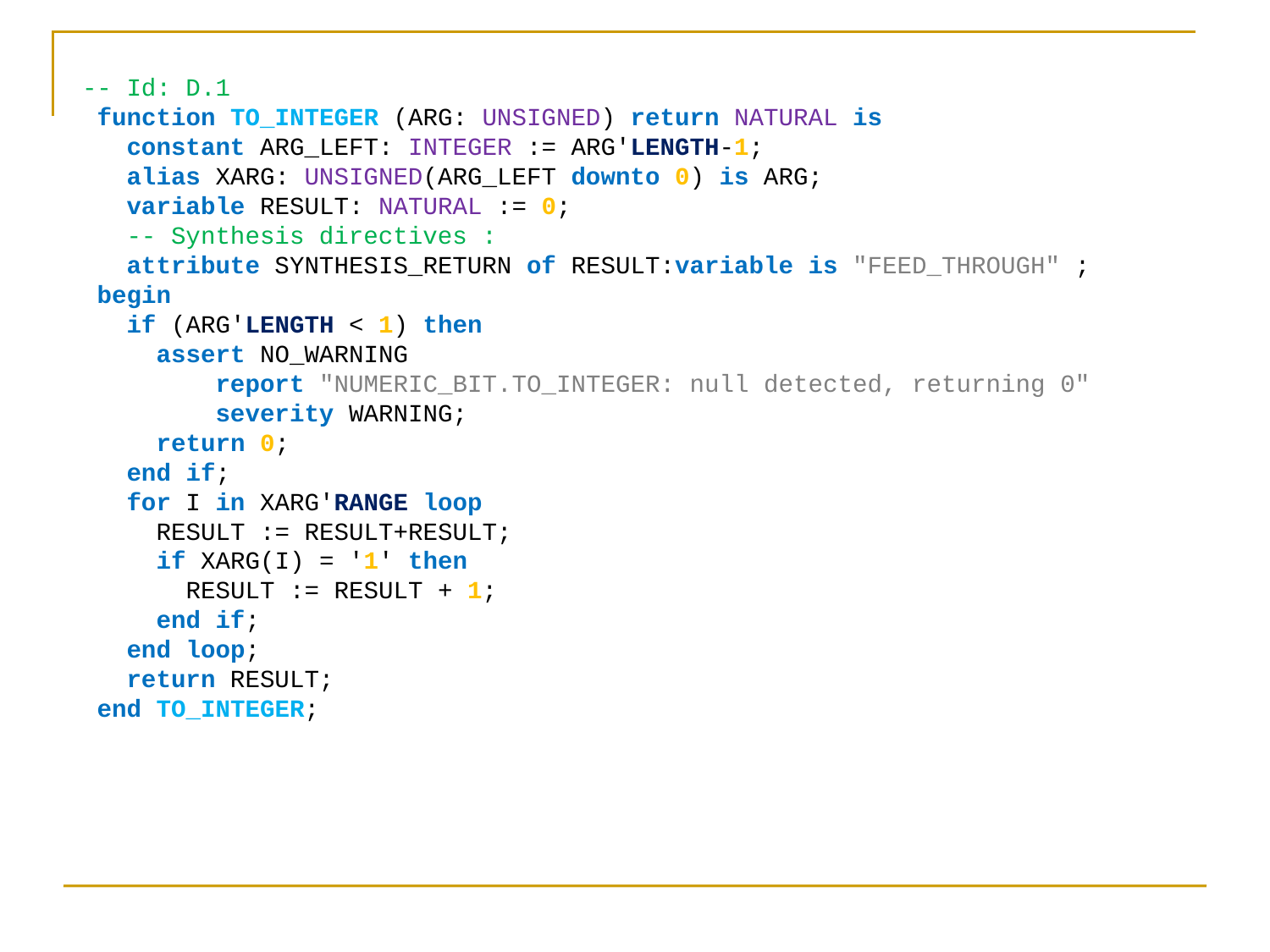

-- Id: D.1
  function TO_INTEGER (ARG: UNSIGNED) return NATURAL is
    constant ARG_LEFT: INTEGER := ARG'LENGTH-1;
    alias XARG: UNSIGNED(ARG_LEFT downto 0) is ARG;
    variable RESULT: NATURAL := 0;
    -- Synthesis directives :
    attribute SYNTHESIS_RETURN of RESULT:variable is "FEED_THROUGH" ;
  begin
    if (ARG'LENGTH < 1) then
      assert NO_WARNING
          report "NUMERIC_BIT.TO_INTEGER: null detected, returning 0"
          severity WARNING;
      return 0;
    end if;
    for I in XARG'RANGE loop
      RESULT := RESULT+RESULT;
      if XARG(I) = '1' then
        RESULT := RESULT + 1;
      end if;
    end loop;
    return RESULT;
  end TO_INTEGER;